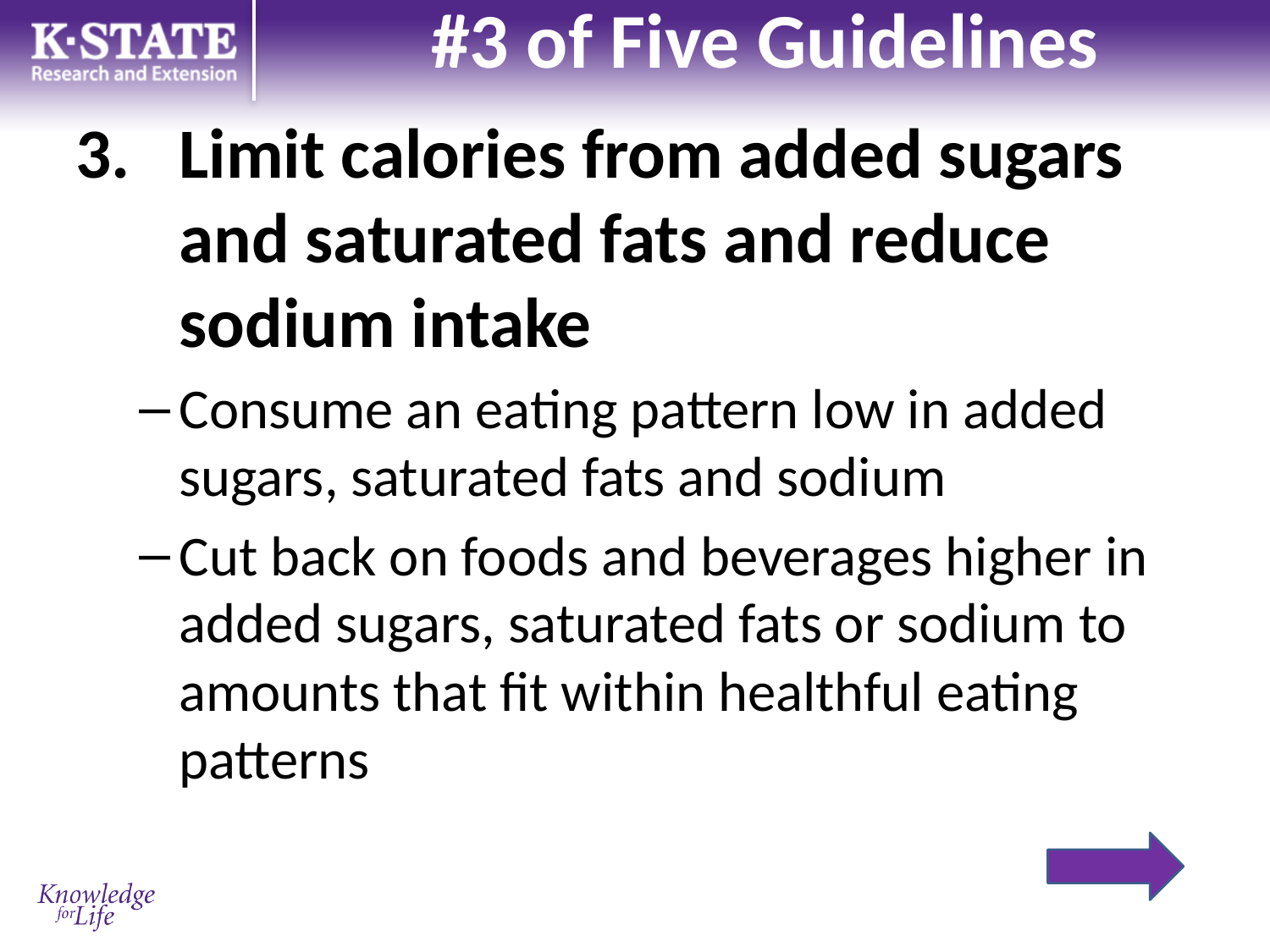

# #3 of Five Guidelines
Limit calories from added sugars and saturated fats and reduce sodium intake
Consume an eating pattern low in added sugars, saturated fats and sodium
Cut back on foods and beverages higher in added sugars, saturated fats or sodium to amounts that fit within healthful eating patterns